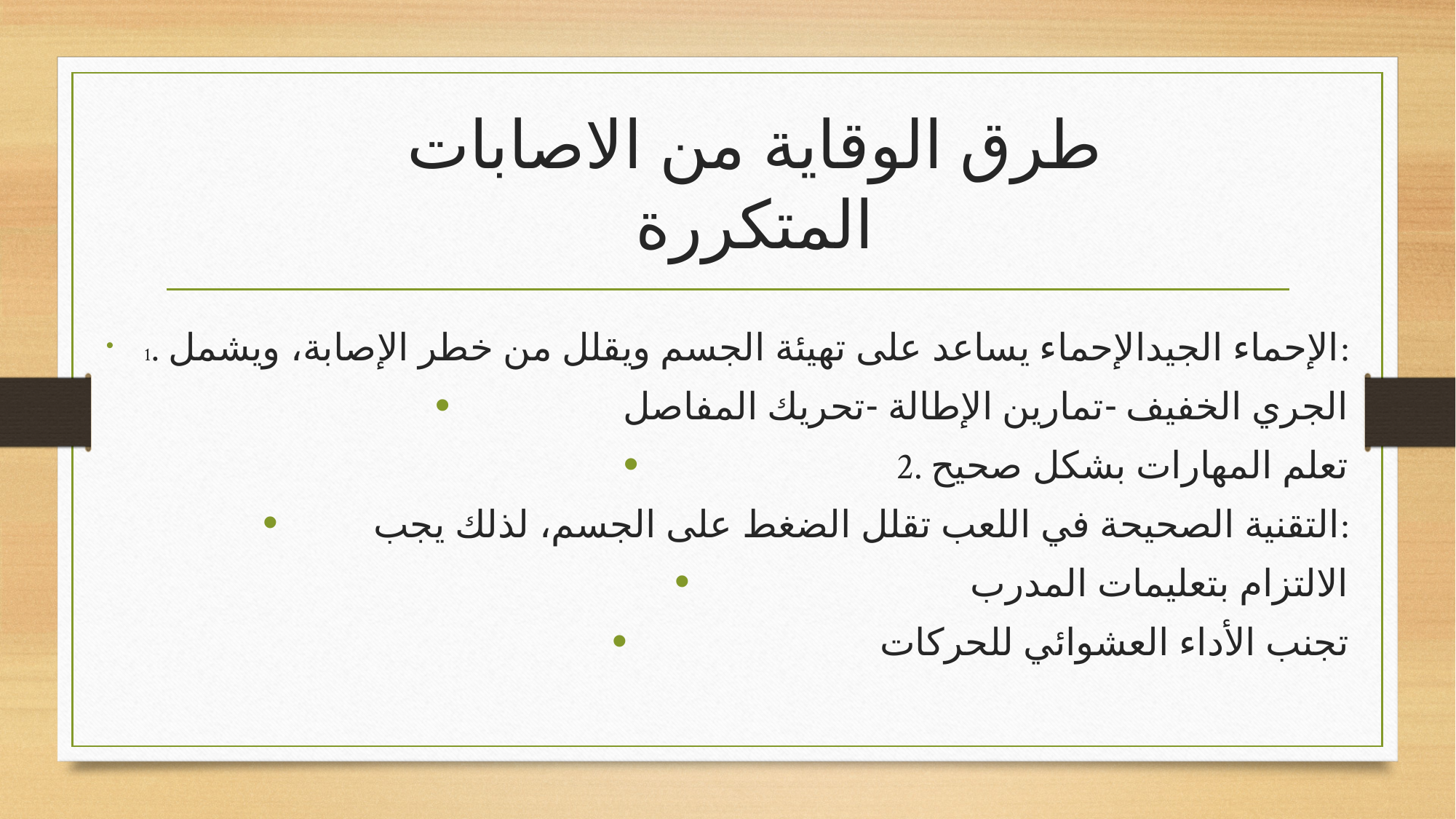

# طرق الوقاية من الاصابات المتكررة
1. الإحماء الجيدالإحماء يساعد على تهيئة الجسم ويقلل من خطر الإصابة، ويشمل:
الجري الخفيف -تمارين الإطالة -تحريك المفاصل
2. تعلم المهارات بشكل صحيح
التقنية الصحيحة في اللعب تقلل الضغط على الجسم، لذلك يجب:
الالتزام بتعليمات المدرب
تجنب الأداء العشوائي للحركات